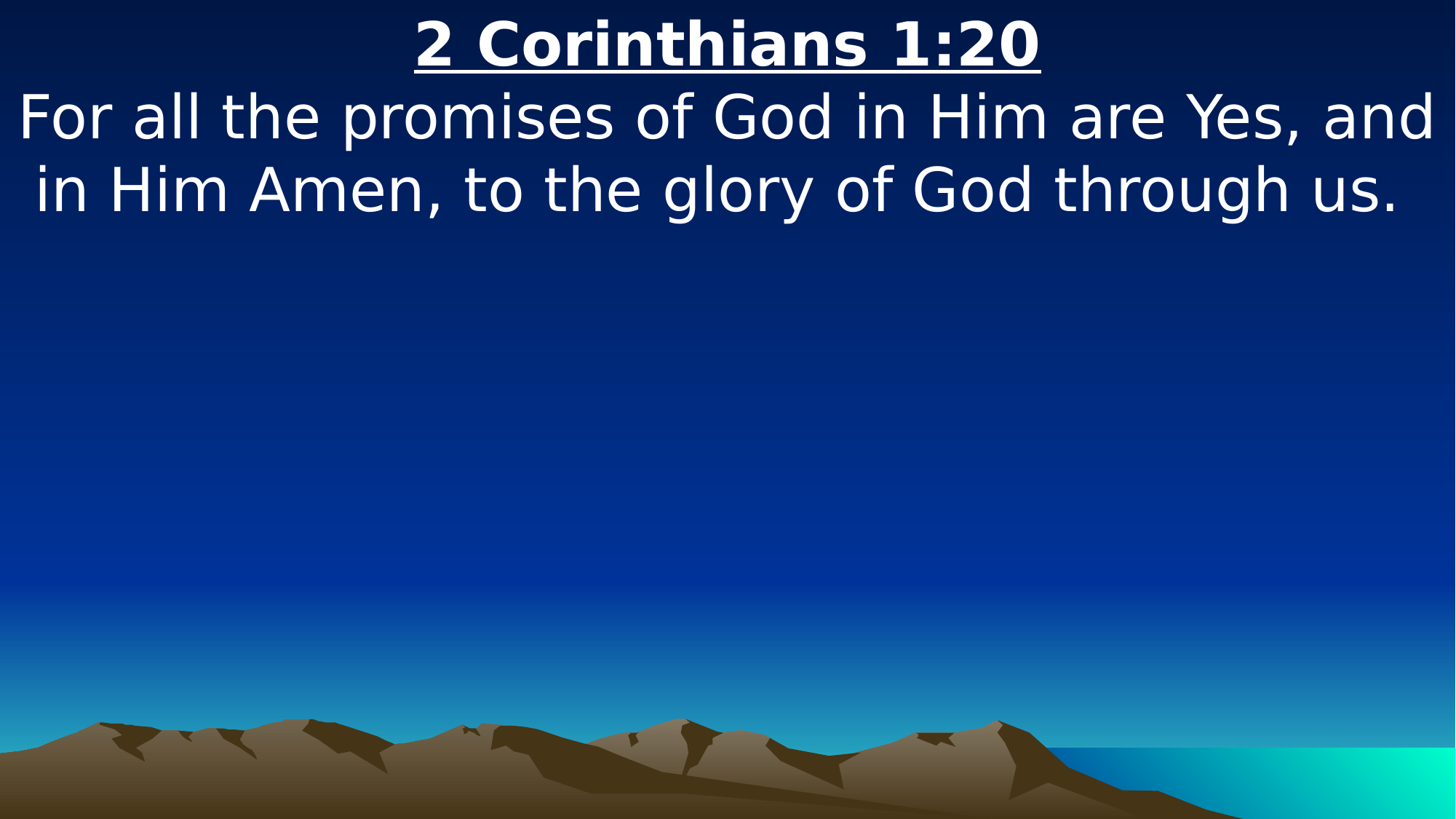

2 Corinthians 1:20
For all the promises of God in Him are Yes, and in Him Amen, to the glory of God through us.